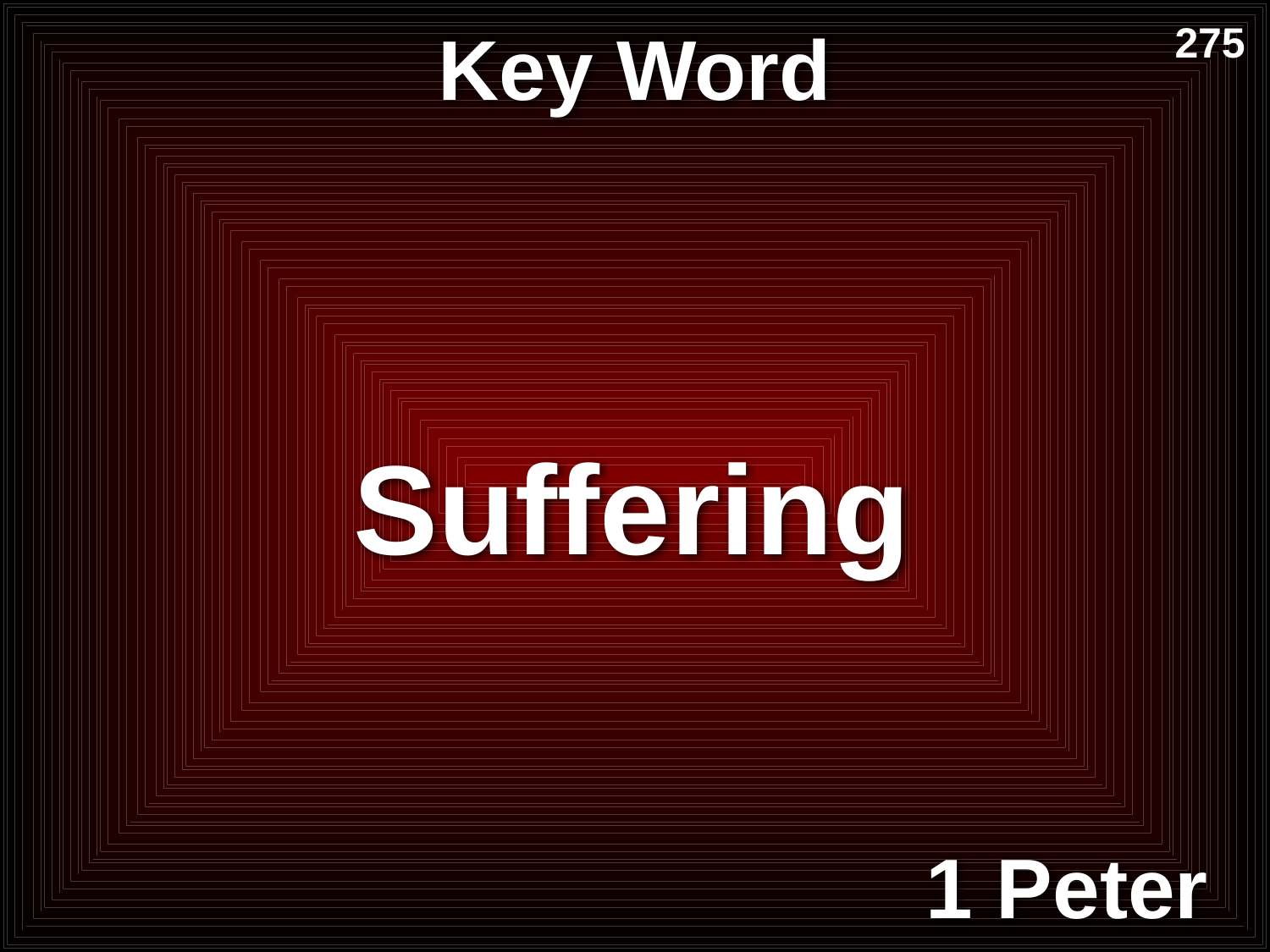

# Key Word
275
Suffering
1 Peter